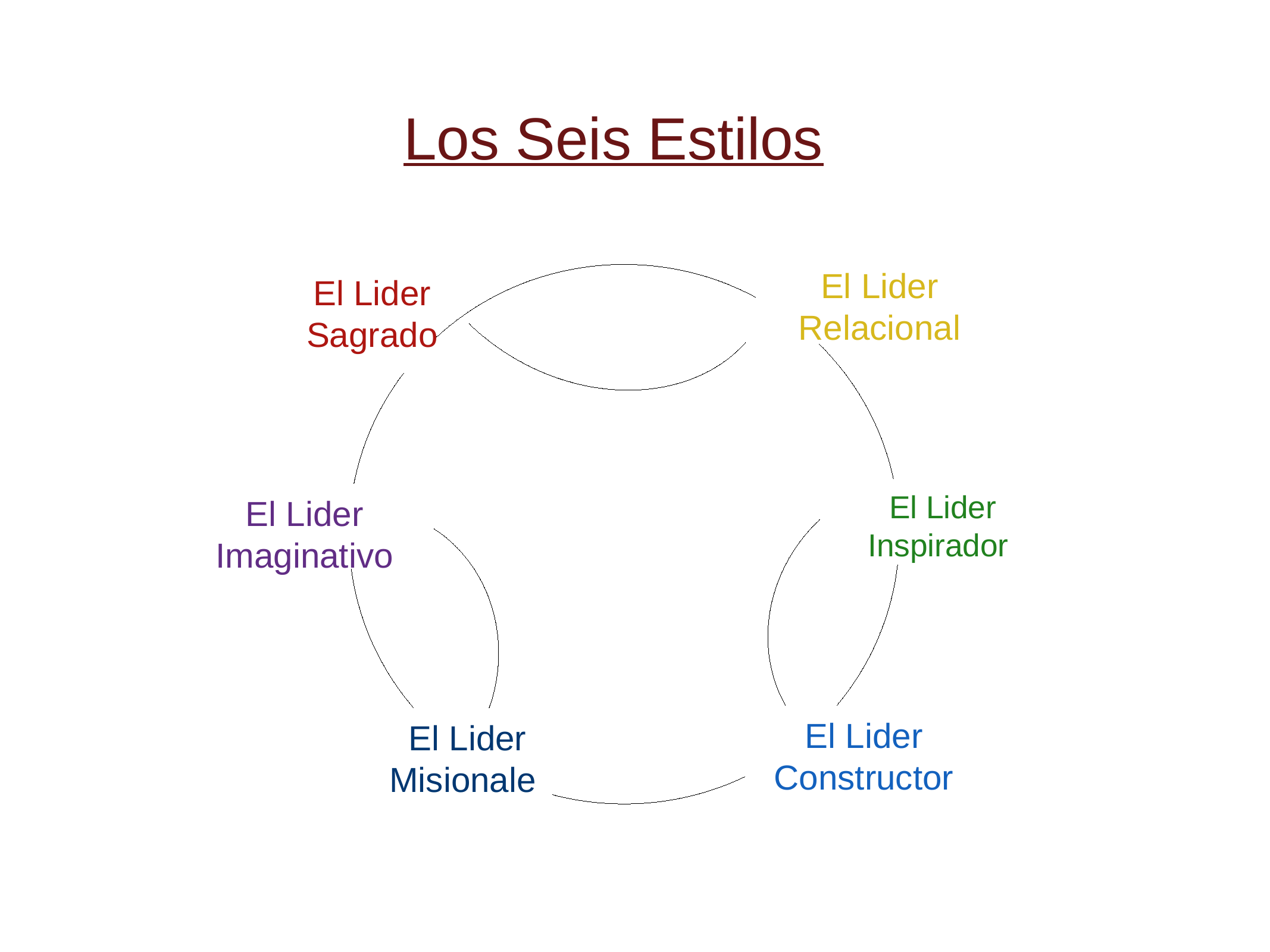

Los Seis Estilos

El Lider Relacional

El Lider
Sagrado

El Lider
Inspirador

El Lider
Imaginativo

El Lider
Constructor

El Lider
Misionale